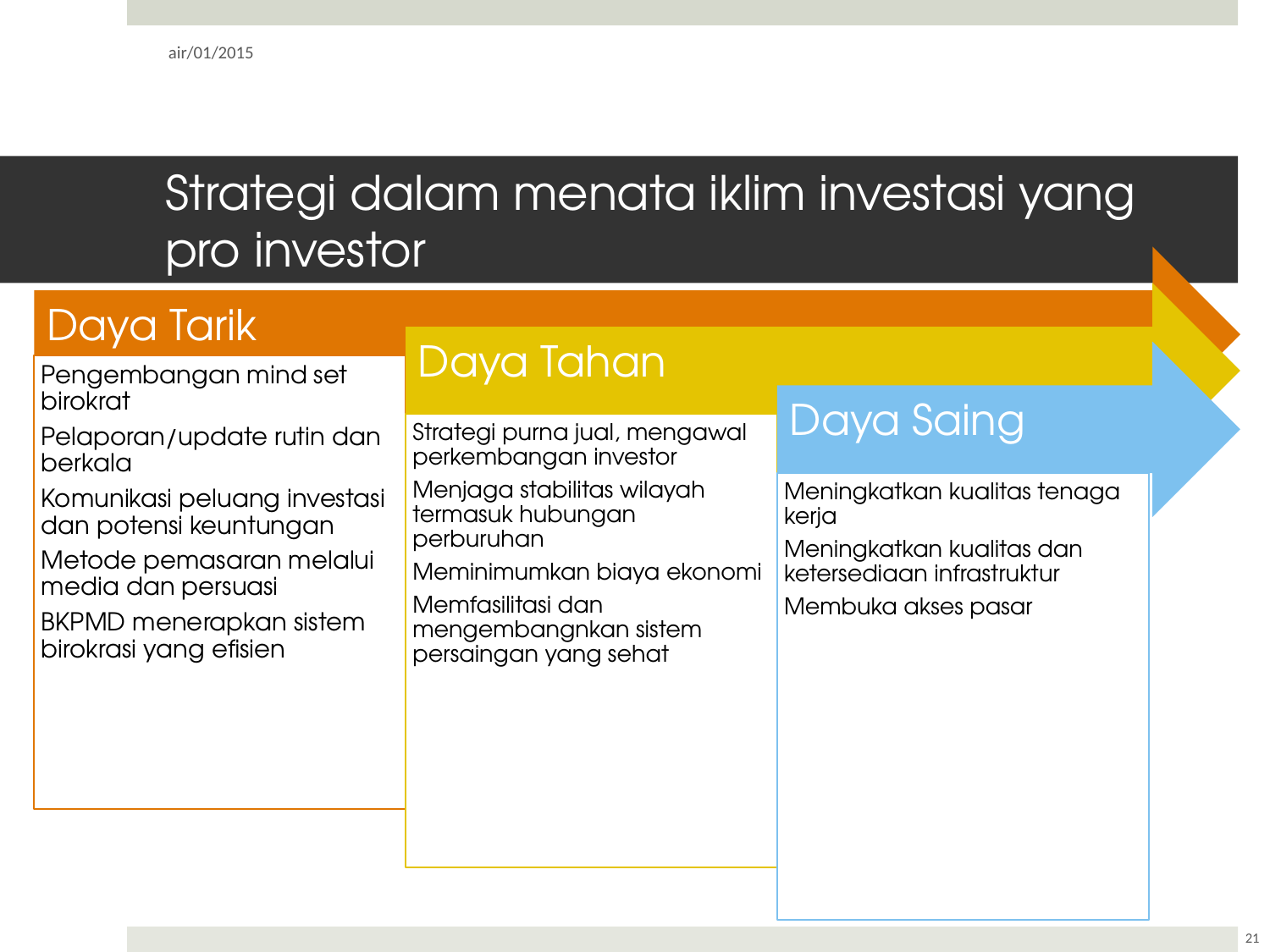

air/01/2015
# Strategi dalam menata iklim investasi yang pro investor
Daya Tarik
Pengembangan mind set birokrat
Pelaporan/update rutin dan berkala
Komunikasi peluang investasi dan potensi keuntungan
Metode pemasaran melalui media dan persuasi
BKPMD menerapkan sistem birokrasi yang efisien

Daya Tahan
Strategi purna jual, mengawal perkembangan investor
Menjaga stabilitas wilayah termasuk hubungan perburuhan
Meminimumkan biaya ekonomi
Memfasilitasi dan mengembangnkan sistem persaingan yang sehat
Daya Saing
Meningkatkan kualitas tenaga kerja
Meningkatkan kualitas dan ketersediaan infrastruktur
Membuka akses pasar

21